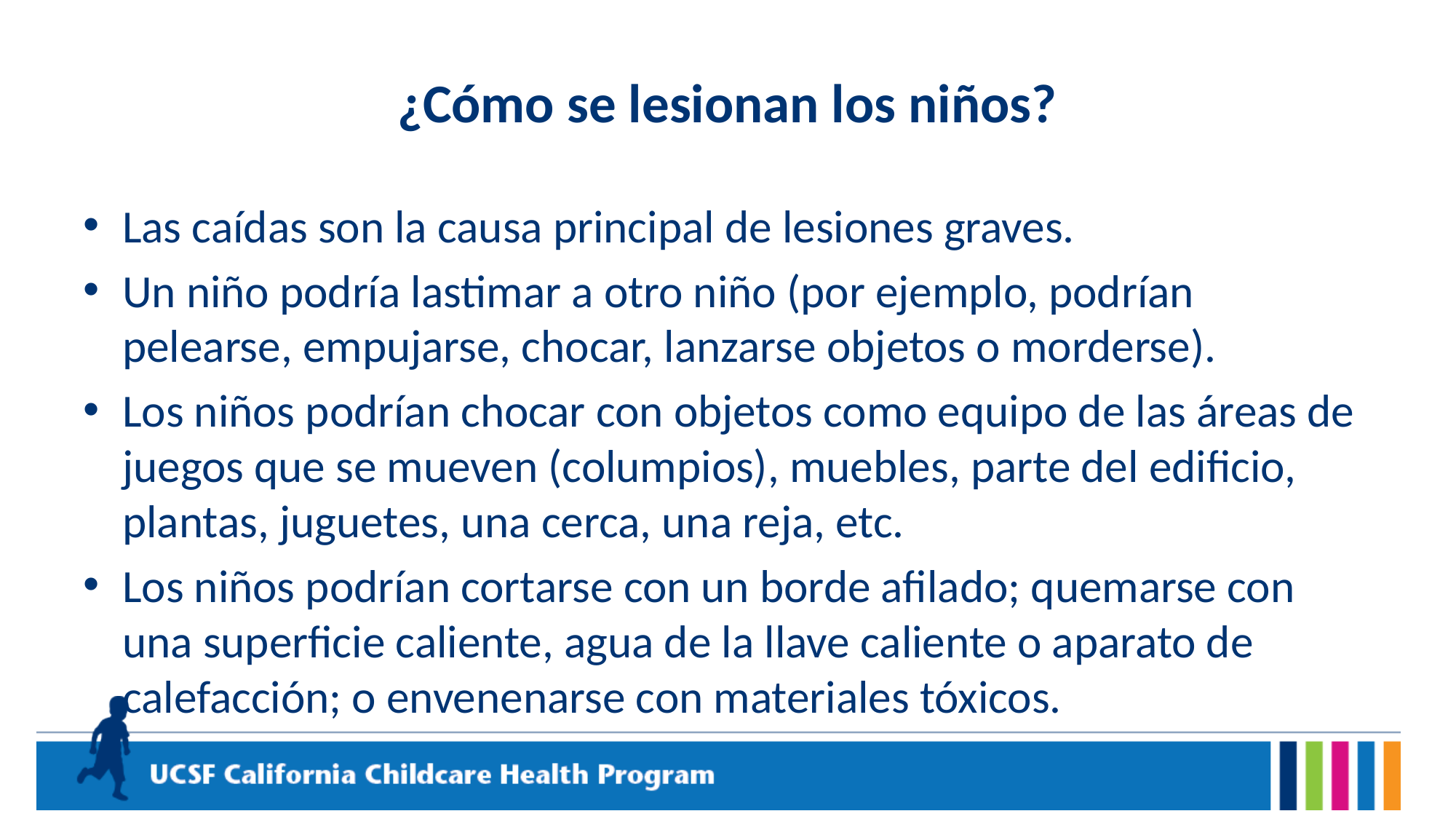

# ¿Cómo se lesionan los niños?
Las caídas son la causa principal de lesiones graves.
Un niño podría lastimar a otro niño (por ejemplo, podrían pelearse, empujarse, chocar, lanzarse objetos o morderse).
Los niños podrían chocar con objetos como equipo de las áreas de juegos que se mueven (columpios), muebles, parte del edificio, plantas, juguetes, una cerca, una reja, etc.
Los niños podrían cortarse con un borde afilado; quemarse con una superficie caliente, agua de la llave caliente o aparato de calefacción; o envenenarse con materiales tóxicos.